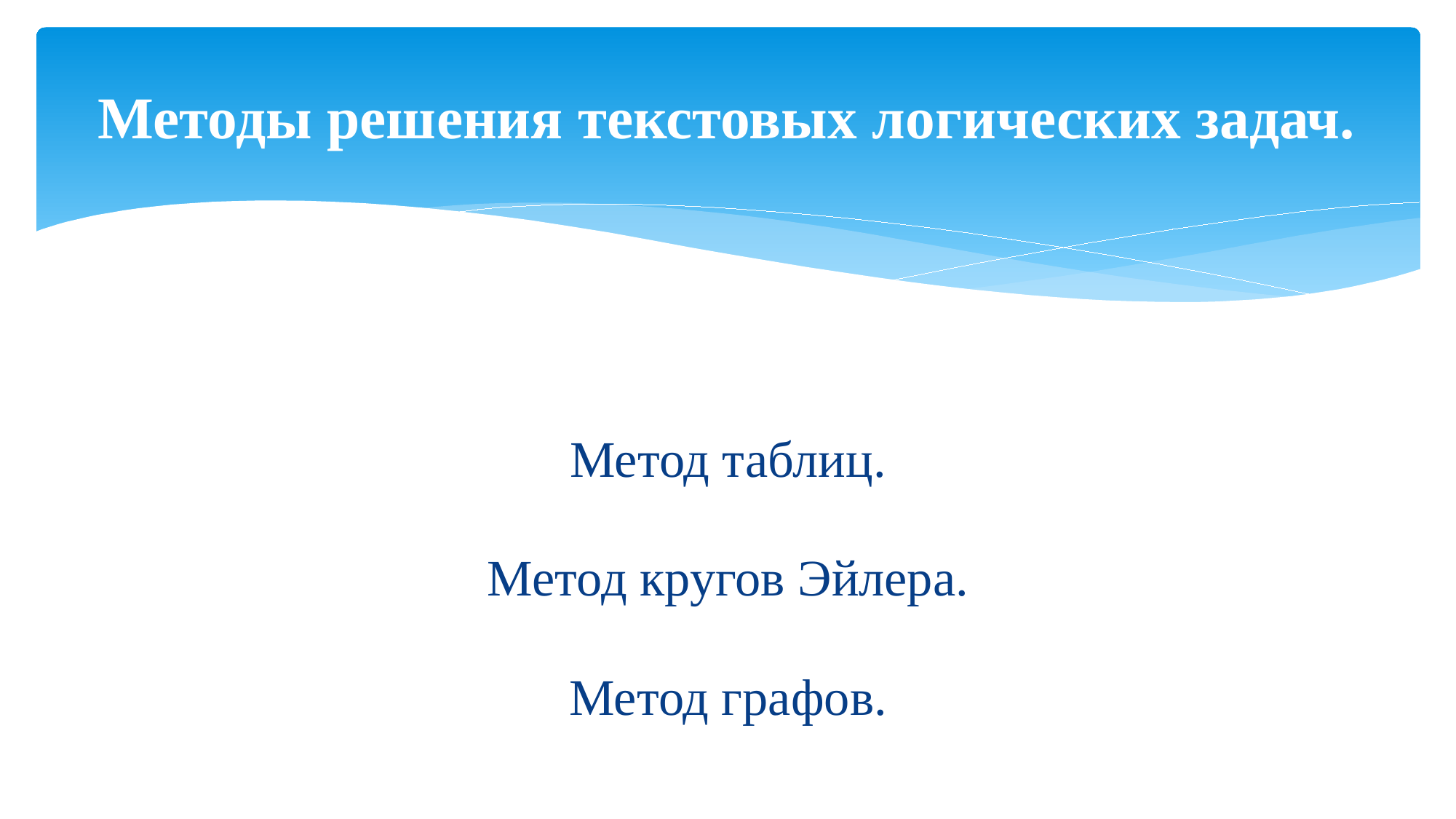

# Методы решения текстовых логических задач.
Метод таблиц.
Метод кругов Эйлера.
Метод графов.